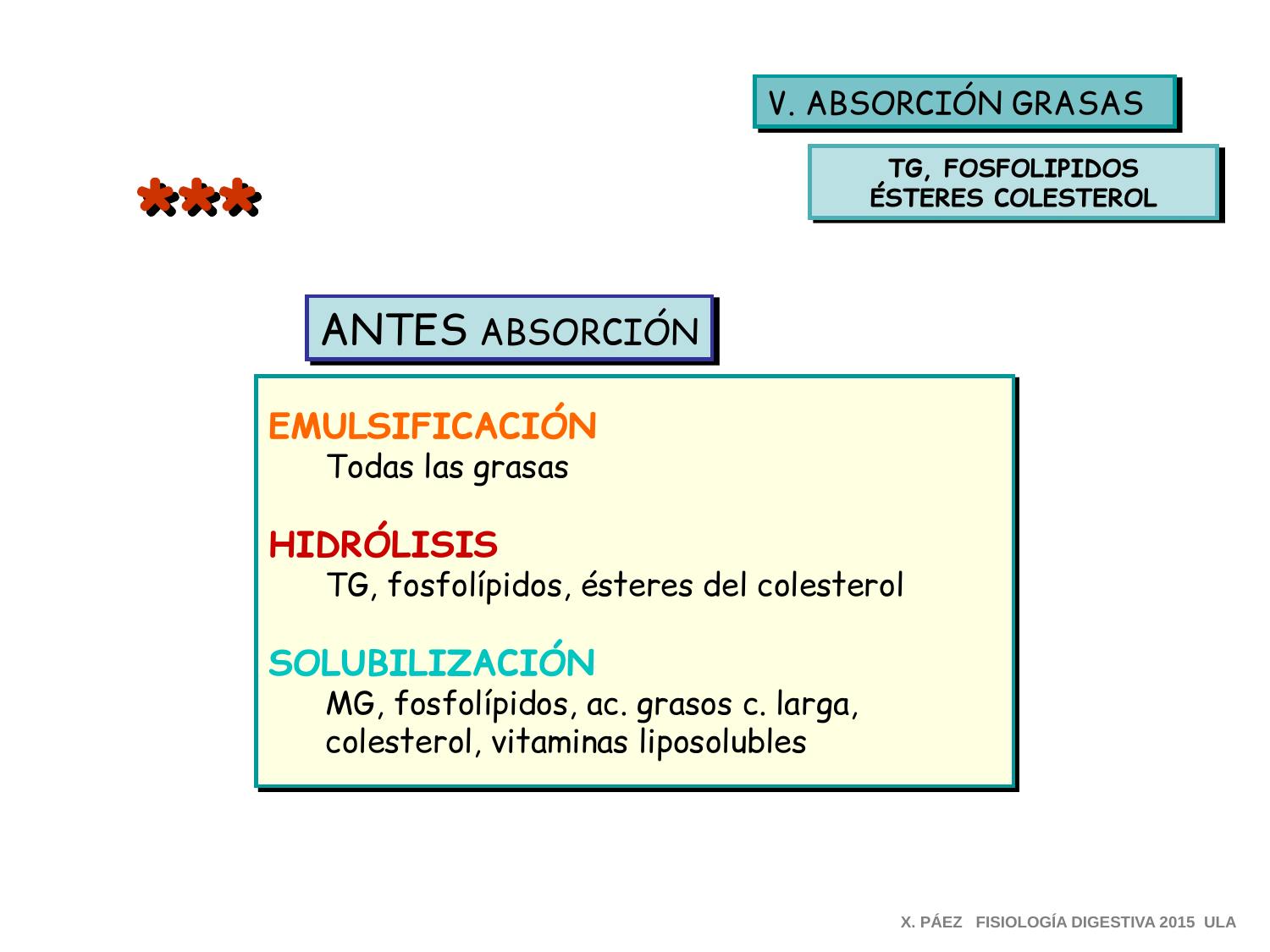

V. ABSORCIÓN GRASAS
TG, FOSFOLIPIDOS
ÉSTERES COLESTEROL
***
ANTES ABSORCIÓN

EMULSIFICACIÓN
      Todas las grasas

HIDRÓLISIS
      TG, fosfolípidos, ésteres del colesterol

SOLUBILIZACIÓN
      MG, fosfolípidos, ac. grasos c. larga,
      colesterol, vitaminas liposolubles

X. PÁEZ   FISIOLOGÍA DIGESTIVA 2015  ULA